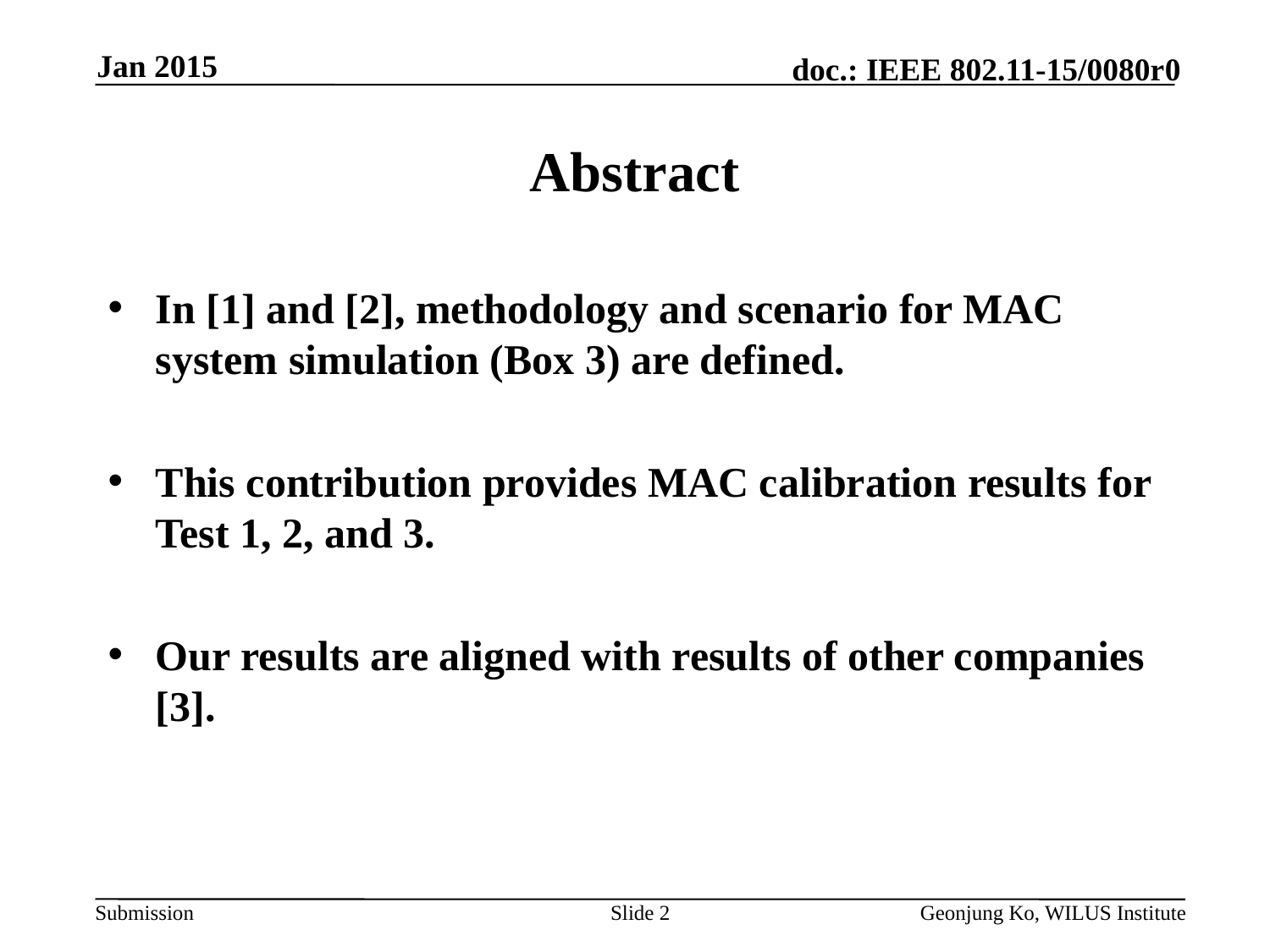

Jan 2015
# Abstract
In [1] and [2], methodology and scenario for MAC system simulation (Box 3) are defined.

This contribution provides MAC calibration results for Test 1, 2, and 3.

Our results are aligned with results of other companies [3].

Slide 2
Geonjung Ko, WILUS Institute